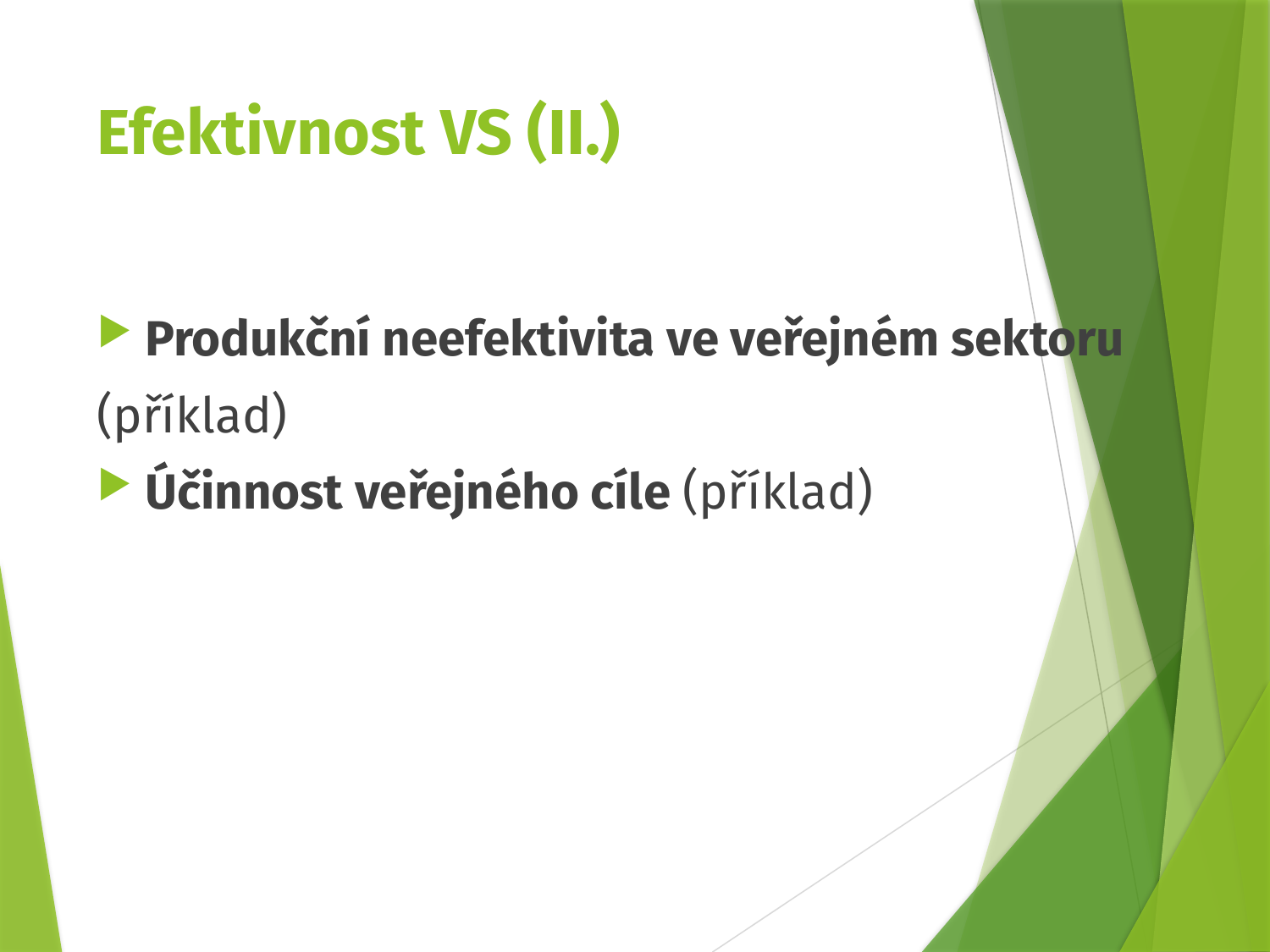

# Efektivnost VS (II.)
Produkční neefektivita ve veřejném sektoru
(příklad)
Účinnost veřejného cíle (příklad)